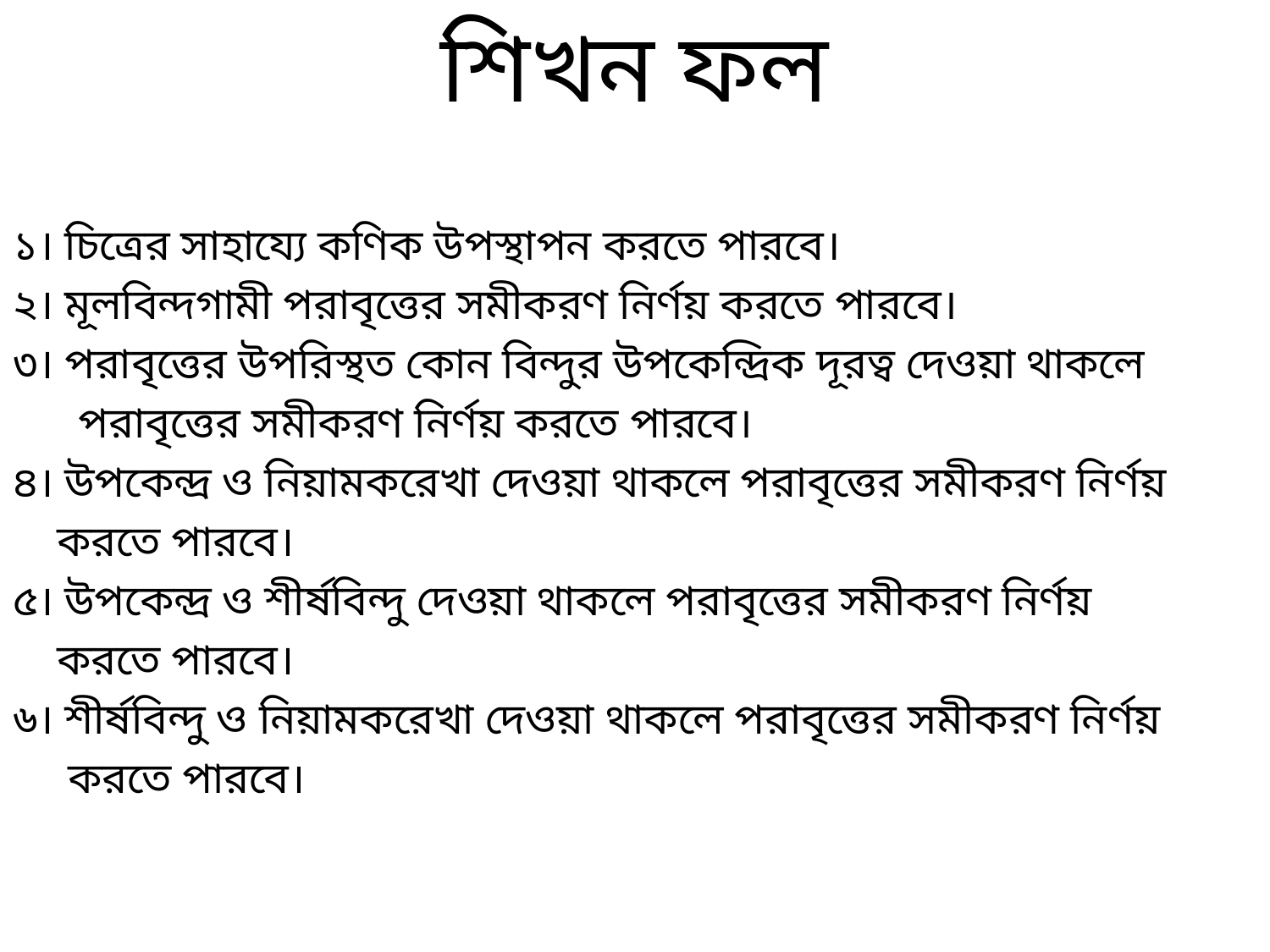

শিখন ফল

১। চিত্রের সাহায্যে কণিক উপস্থাপন করতে পারবে।
২। মূলবিন্দগামী পরাবৃত্তের সমীকরণ নির্ণয় করতে পারবে।
৩। পরাবৃত্তের উপরিস্থত কোন বিন্দুর উপকেন্দ্রিক দূরত্ব দেওয়া থাকলে
      পরাবৃত্তের সমীকরণ নির্ণয় করতে পারবে।
৪। উপকেন্দ্র ও নিয়ামকরেখা দেওয়া থাকলে পরাবৃত্তের সমীকরণ নির্ণয়
    করতে পারবে।
৫। উপকেন্দ্র ও শীর্ষবিন্দু দেওয়া থাকলে পরাবৃত্তের সমীকরণ নির্ণয়
    করতে পারবে।
৬। শীর্ষবিন্দু ও নিয়ামকরেখা দেওয়া থাকলে পরাবৃত্তের সমীকরণ নির্ণয়
     করতে পারবে।